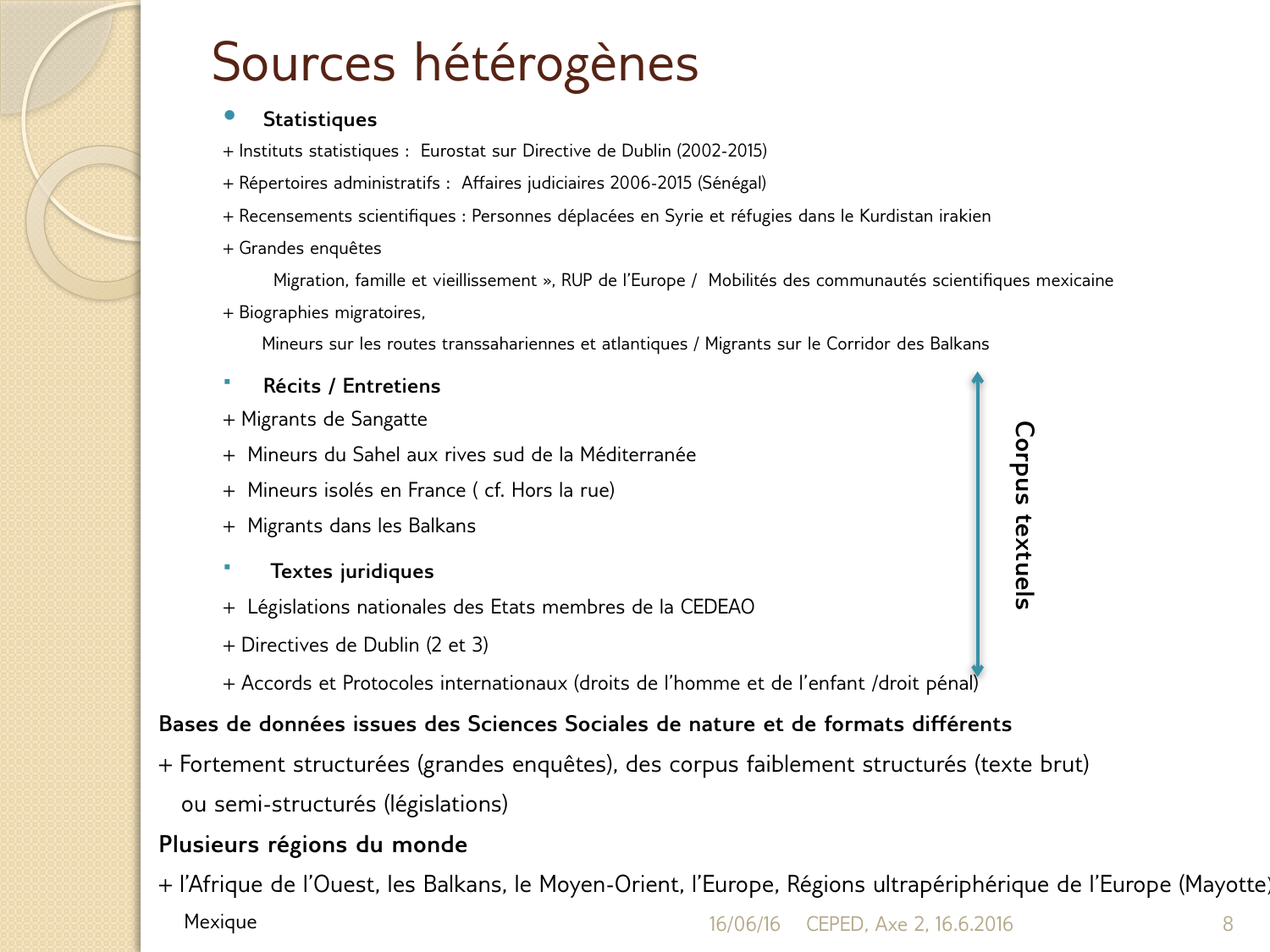

# Sources hétérogènes
Statistiques
+ Instituts statistiques :  Eurostat sur Directive de Dublin (2002-2015)
+ Répertoires administratifs :  Affaires judiciaires 2006-2015 (Sénégal)
+ Recensements scientifiques : Personnes déplacées en Syrie et réfugies dans le Kurdistan irakien
+ Grandes enquêtes
  Migration, famille et vieillissement », RUP de l’Europe /  Mobilités des communautés scientifiques mexicaine
+ Biographies migratoires,
Mineurs sur les routes transsahariennes et atlantiques / Migrants sur le Corridor des Balkans
Récits / Entretiens
+ Migrants de Sangatte
+  Mineurs du Sahel aux rives sud de la Méditerranée
+  Mineurs isolés en France ( cf. Hors la rue)
+  Migrants dans les Balkans
 Textes juridiques
+  Législations nationales des Etats membres de la CEDEAO
+ Directives de Dublin (2 et 3)
+ Accords et Protocoles internationaux (droits de l’homme et de l’enfant /droit pénal)

Corpus textuels
Bases de données issues des Sciences Sociales de nature et de formats différents
+ Fortement structurées (grandes enquêtes), des corpus faiblement structurés (texte brut)
   ou semi-structurés (législations)
Plusieurs régions du monde
+ l’Afrique de l’Ouest, les Balkans, le Moyen-Orient, l’Europe, Régions ultrapériphérique de l’Europe (Mayotte),
    Mexique
16/06/16
CEPED, Axe 2, 16.6.2016
8